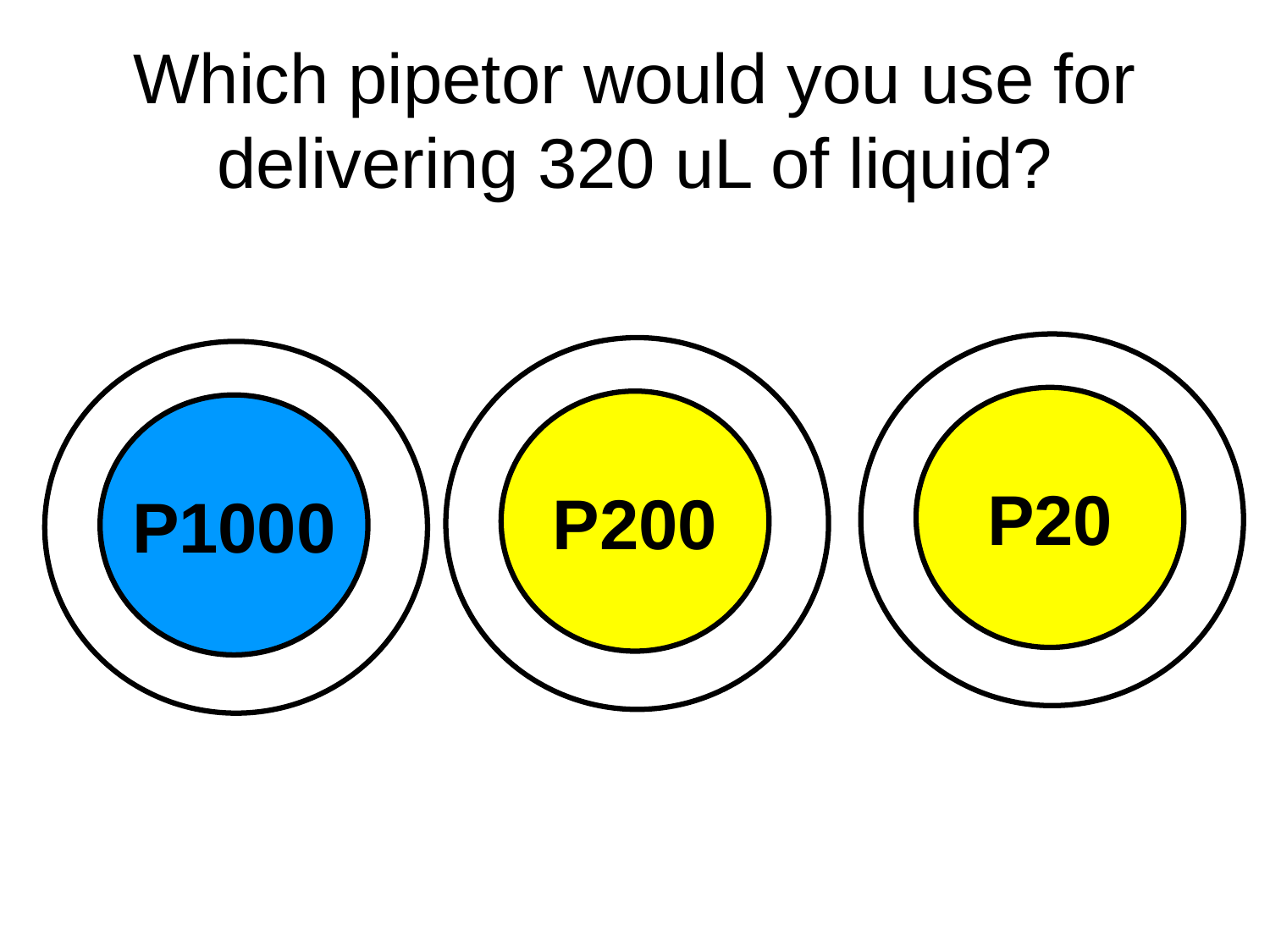

# Which pipetor would you use for delivering 320 uL of liquid?

P20
P200
P1000